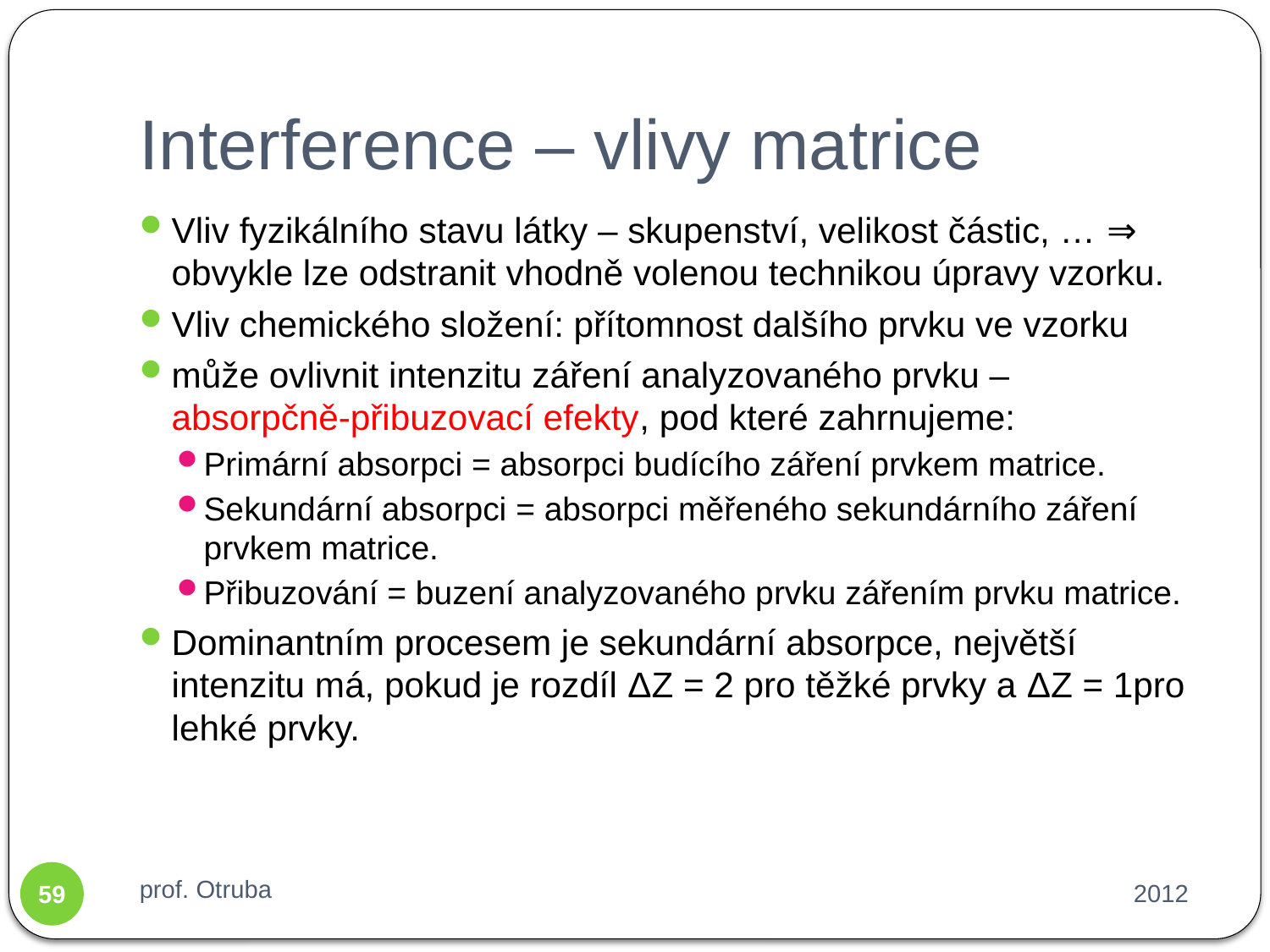

# Interference – vlivy matrice
Vliv fyzikálního stavu látky – skupenství, velikost částic, … ⇒ obvykle lze odstranit vhodně volenou technikou úpravy vzorku.
Vliv chemického složení: přítomnost dalšího prvku ve vzorku
může ovlivnit intenzitu záření analyzovaného prvku – absorpčně-přibuzovací efekty, pod které zahrnujeme:
Primární absorpci = absorpci budícího záření prvkem matrice.
Sekundární absorpci = absorpci měřeného sekundárního záření prvkem matrice.
Přibuzování = buzení analyzovaného prvku zářením prvku matrice.
Dominantním procesem je sekundární absorpce, největší intenzitu má, pokud je rozdíl ΔZ = 2 pro těžké prvky a ΔZ = 1pro lehké prvky.
prof. Otruba
2012
59